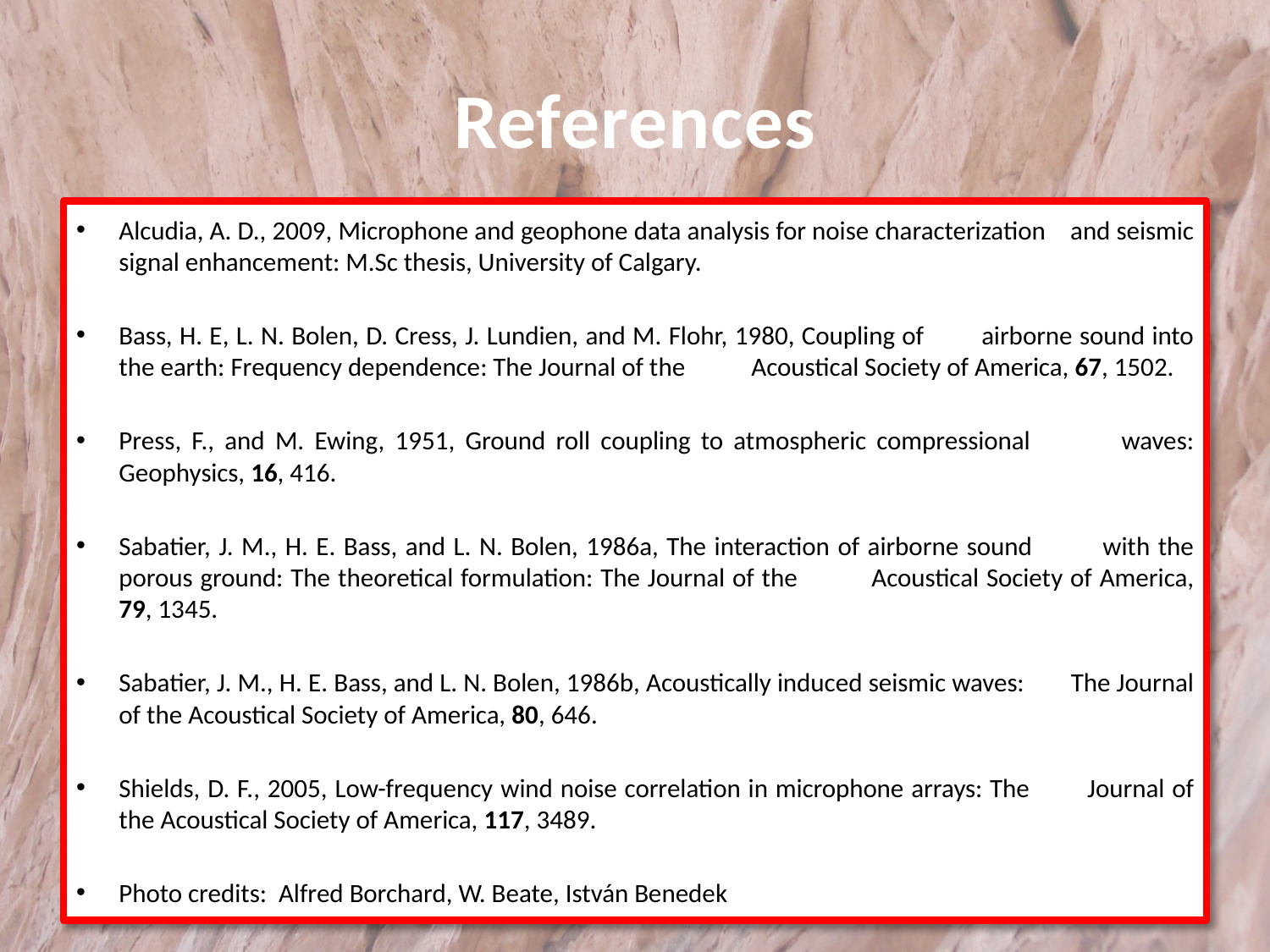

# References
Alcudia, A. D., 2009, Microphone and geophone data analysis for noise characterization 	and seismic signal enhancement: M.Sc thesis, University of Calgary.

Bass, H. E, L. N. Bolen, D. Cress, J. Lundien, and M. Flohr, 1980, Coupling of 	airborne sound into the earth: Frequency dependence: The Journal of the 	Acoustical Society of America, 67, 1502.

Press, F., and M. Ewing, 1951, Ground roll coupling to atmospheric compressional 	waves: Geophysics, 16, 416.

Sabatier, J. M., H. E. Bass, and L. N. Bolen, 1986a, The interaction of airborne sound 	with the porous ground: The theoretical formulation: The Journal of the 	Acoustical Society of America, 79, 1345.

Sabatier, J. M., H. E. Bass, and L. N. Bolen, 1986b, Acoustically induced seismic waves: 	The Journal of the Acoustical Society of America, 80, 646.

Shields, D. F., 2005, Low-frequency wind noise correlation in microphone arrays: The 	Journal of the Acoustical Society of America, 117, 3489.

Photo credits:  Alfred Borchard, W. Beate, István Benedek